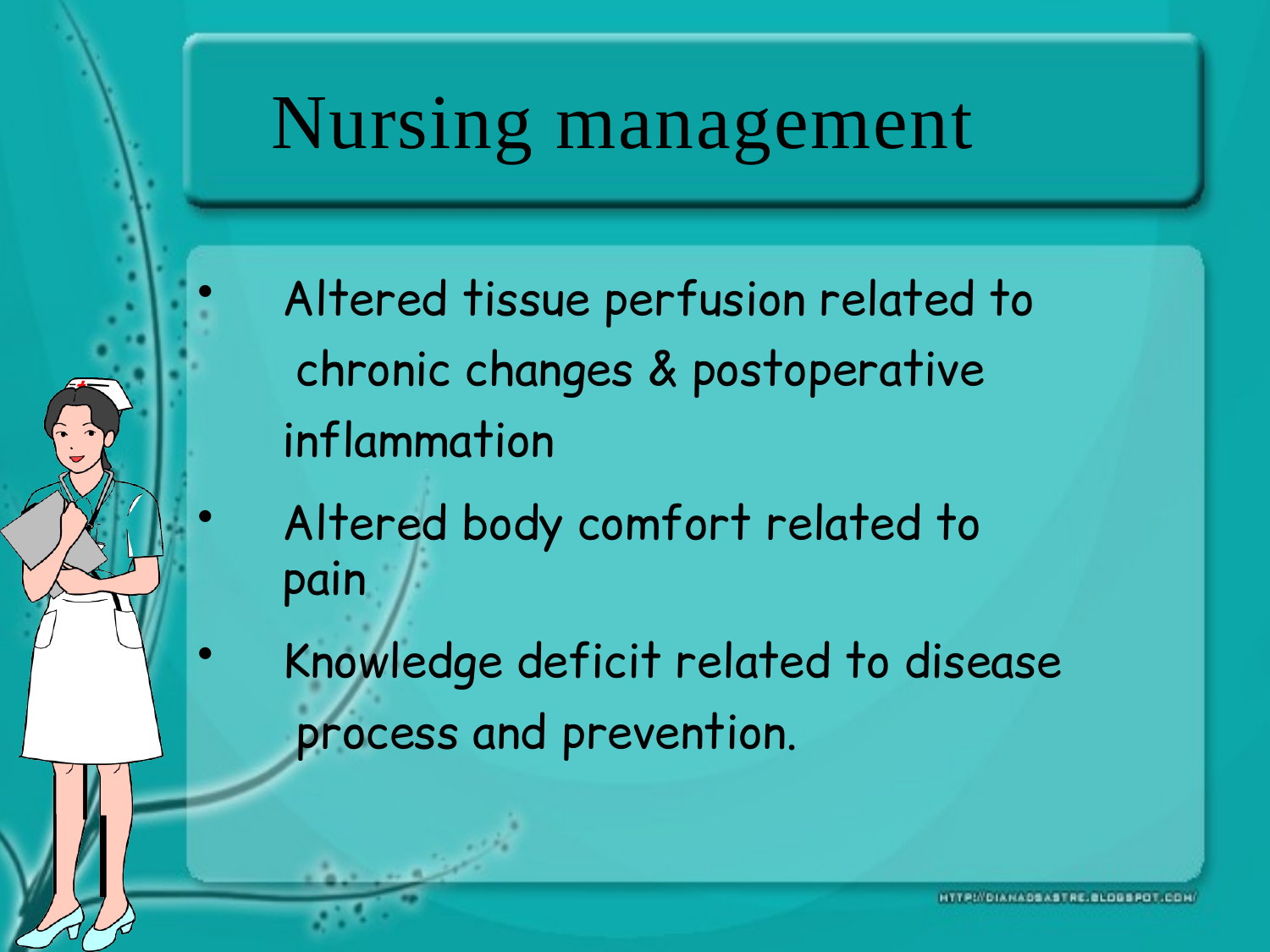

# Nursing management
Altered tissue perfusion related to  chronic changes & postoperative  inflammation
Altered body comfort related to pain
Knowledge deficit related to disease  process and prevention.